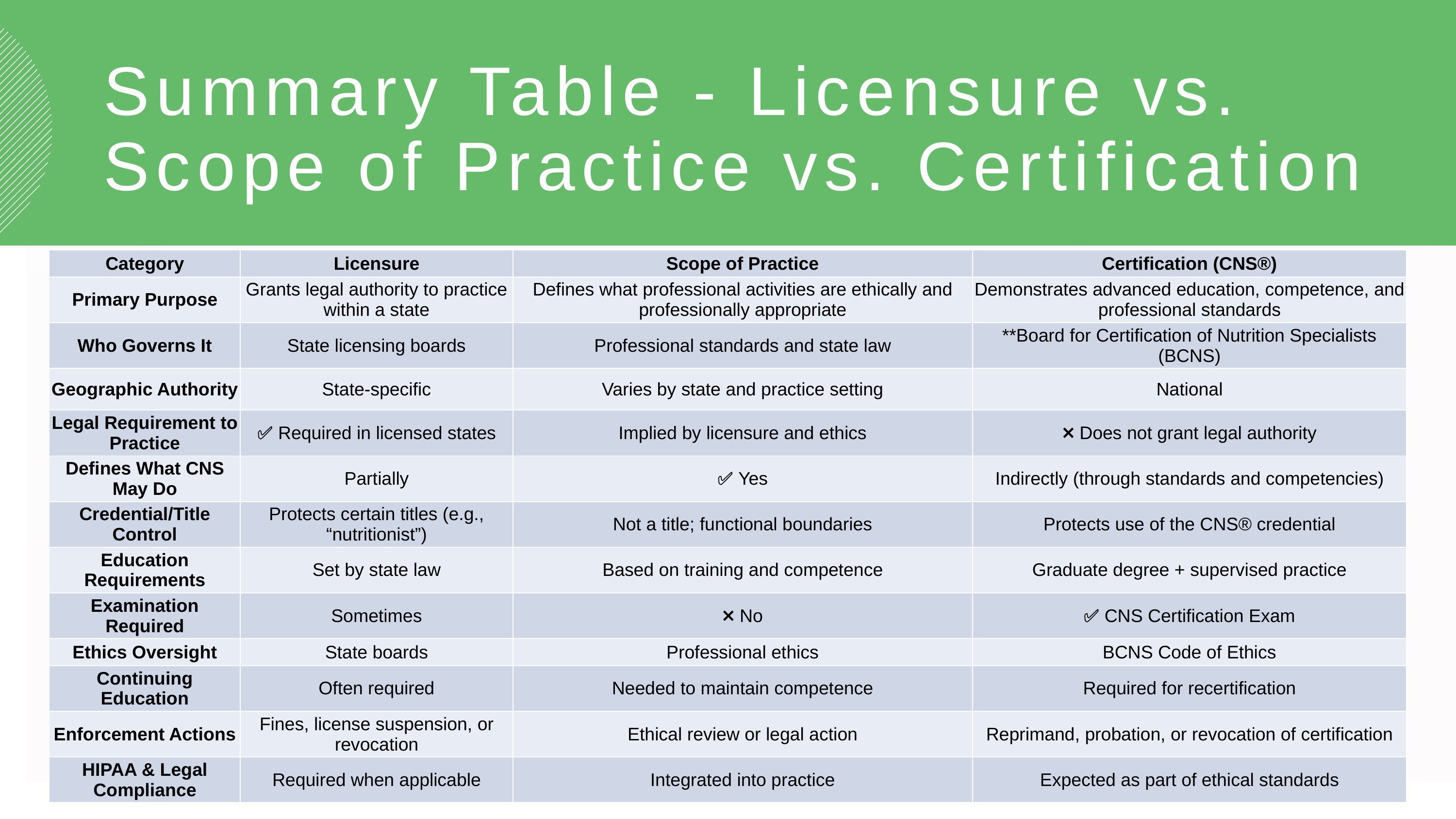

Summary Table - Licensure vs. Scope of Practice vs. Certification
| Category | Licensure | Scope of Practice | Certification (CNS®) |
| --- | --- | --- | --- |
| Primary Purpose | Grants legal authority to practice within a state | Defines what professional activities are ethically and professionally appropriate | Demonstrates advanced education, competence, and professional standards |
| Who Governs It | State licensing boards | Professional standards and state law | \*\*Board for Certification of Nutrition Specialists (BCNS) |
| Geographic Authority | State-specific | Varies by state and practice setting | National |
| Legal Requirement to Practice | ✅ Required in licensed states | Implied by licensure and ethics | ❌ Does not grant legal authority |
| Defines What CNS May Do | Partially | ✅ Yes | Indirectly (through standards and competencies) |
| Credential/Title Control | Protects certain titles (e.g., “nutritionist”) | Not a title; functional boundaries | Protects use of the CNS® credential |
| Education Requirements | Set by state law | Based on training and competence | Graduate degree + supervised practice |
| Examination Required | Sometimes | ❌ No | ✅ CNS Certification Exam |
| Ethics Oversight | State boards | Professional ethics | BCNS Code of Ethics |
| Continuing Education | Often required | Needed to maintain competence | Required for recertification |
| Enforcement Actions | Fines, license suspension, or revocation | Ethical review or legal action | Reprimand, probation, or revocation of certification |
| HIPAA & Legal Compliance | Required when applicable | Integrated into practice | Expected as part of ethical standards |